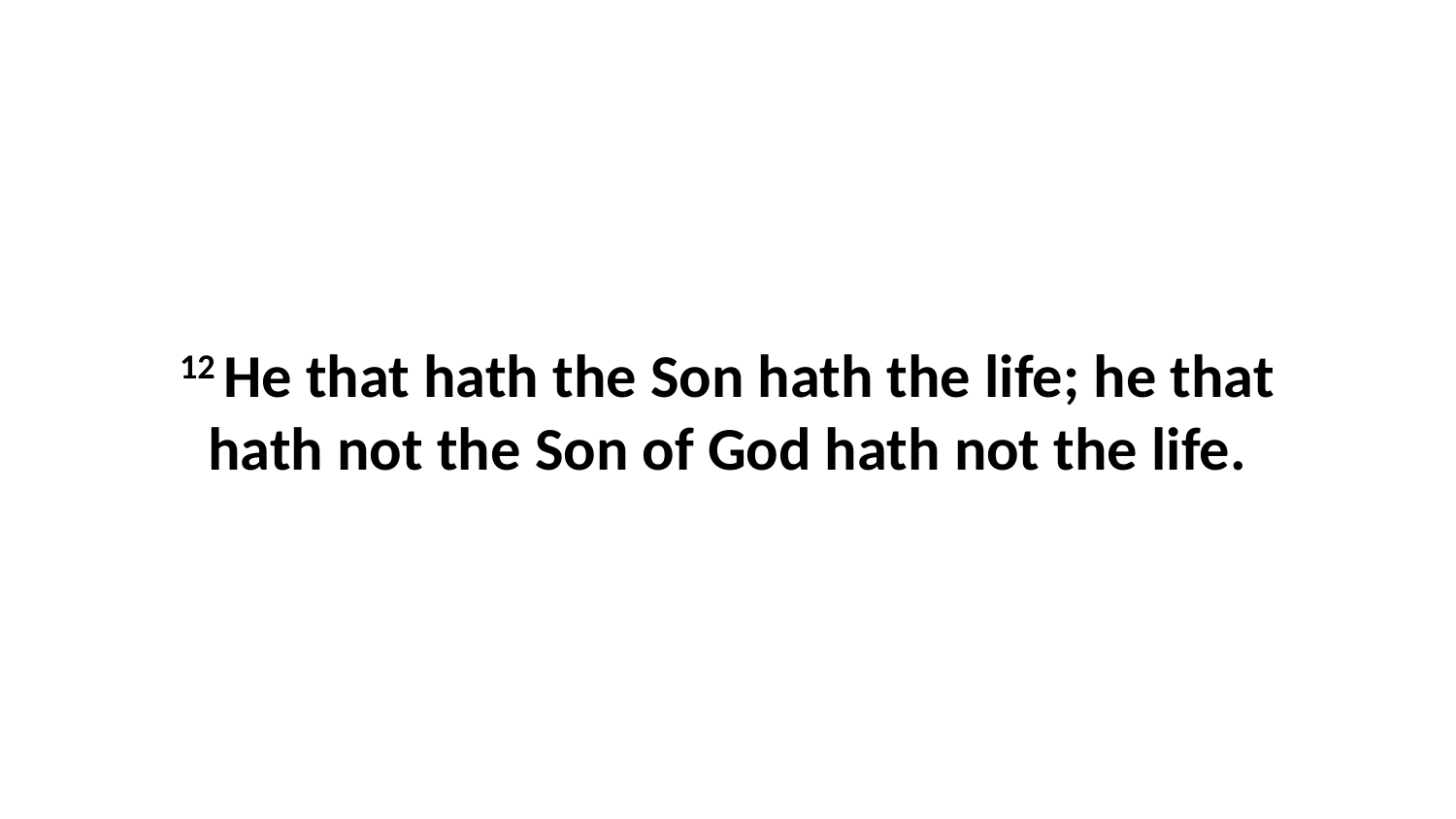

12 He that hath the Son hath the life; he that hath not the Son of God hath not the life.